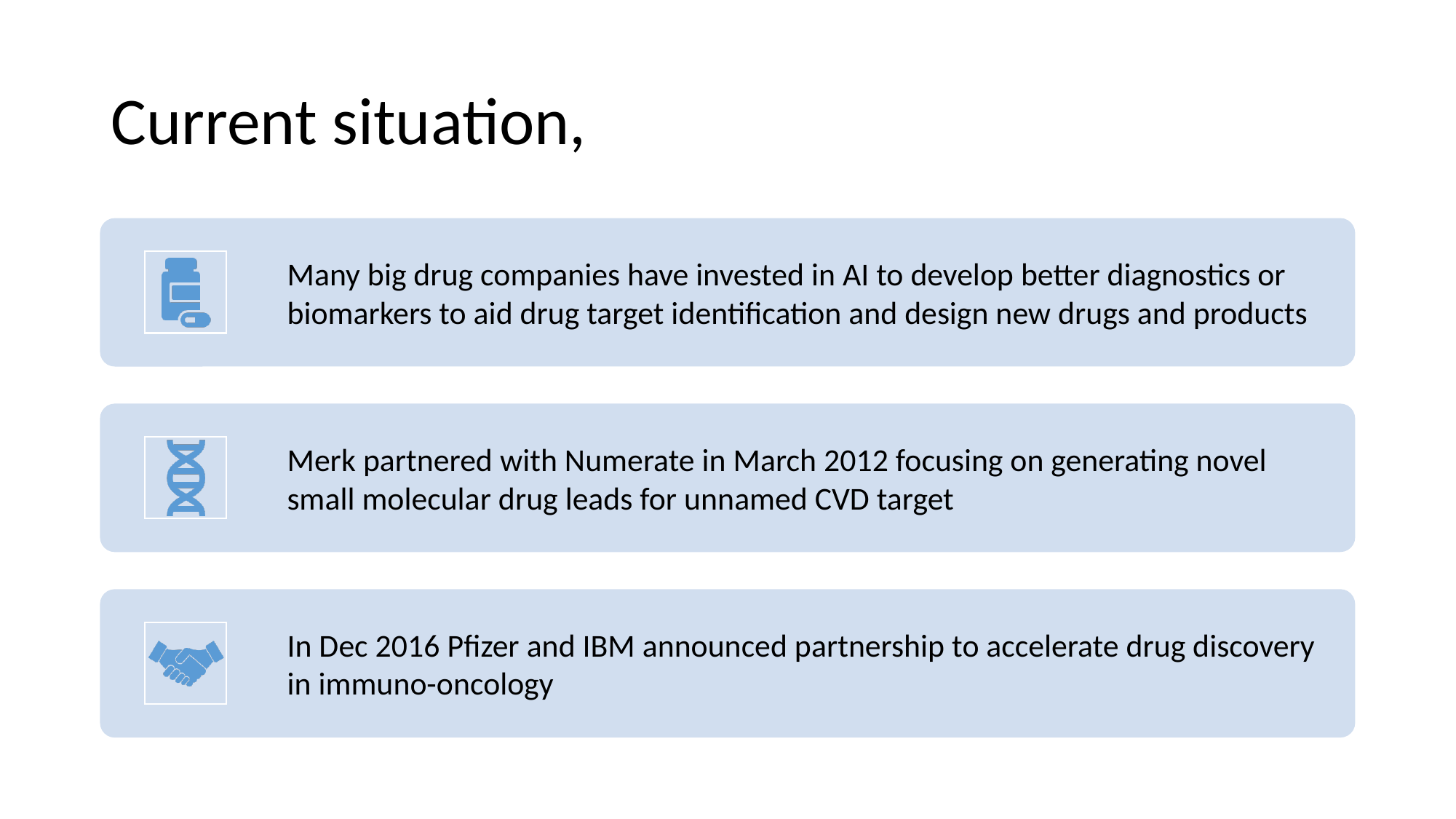

# Current situation,
Many big drug companies have invested in AI to develop better diagnostics or biomarkers to aid drug target identification and design new drugs and products
Merk partnered with Numerate in March 2012 focusing on generating novel small molecular drug leads for unnamed CVD target
In Dec 2016 Pfizer and IBM announced partnership to accelerate drug discovery in immuno-oncology